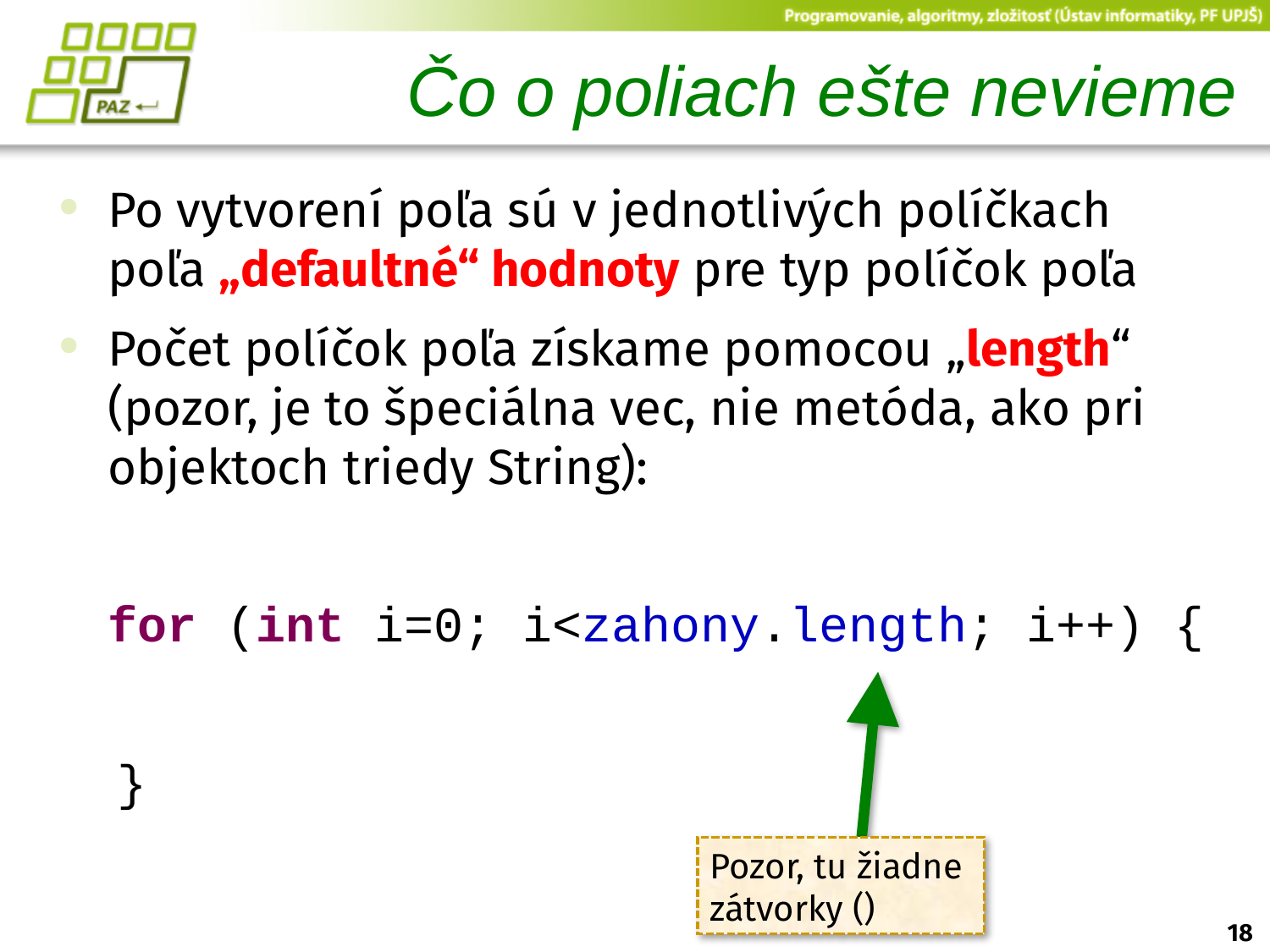

# Čo o poliach ešte nevieme
Po vytvorení poľa sú v jednotlivých políčkach poľa „defaultné“ hodnoty pre typ políčok poľa
Počet políčok poľa získame pomocou „length“ (pozor, je to špeciálna vec, nie metóda, ako pri objektoch triedy String):

	for (int i=0; i<zahony.length; i++) {

  }

Pozor, tu žiadne zátvorky ()